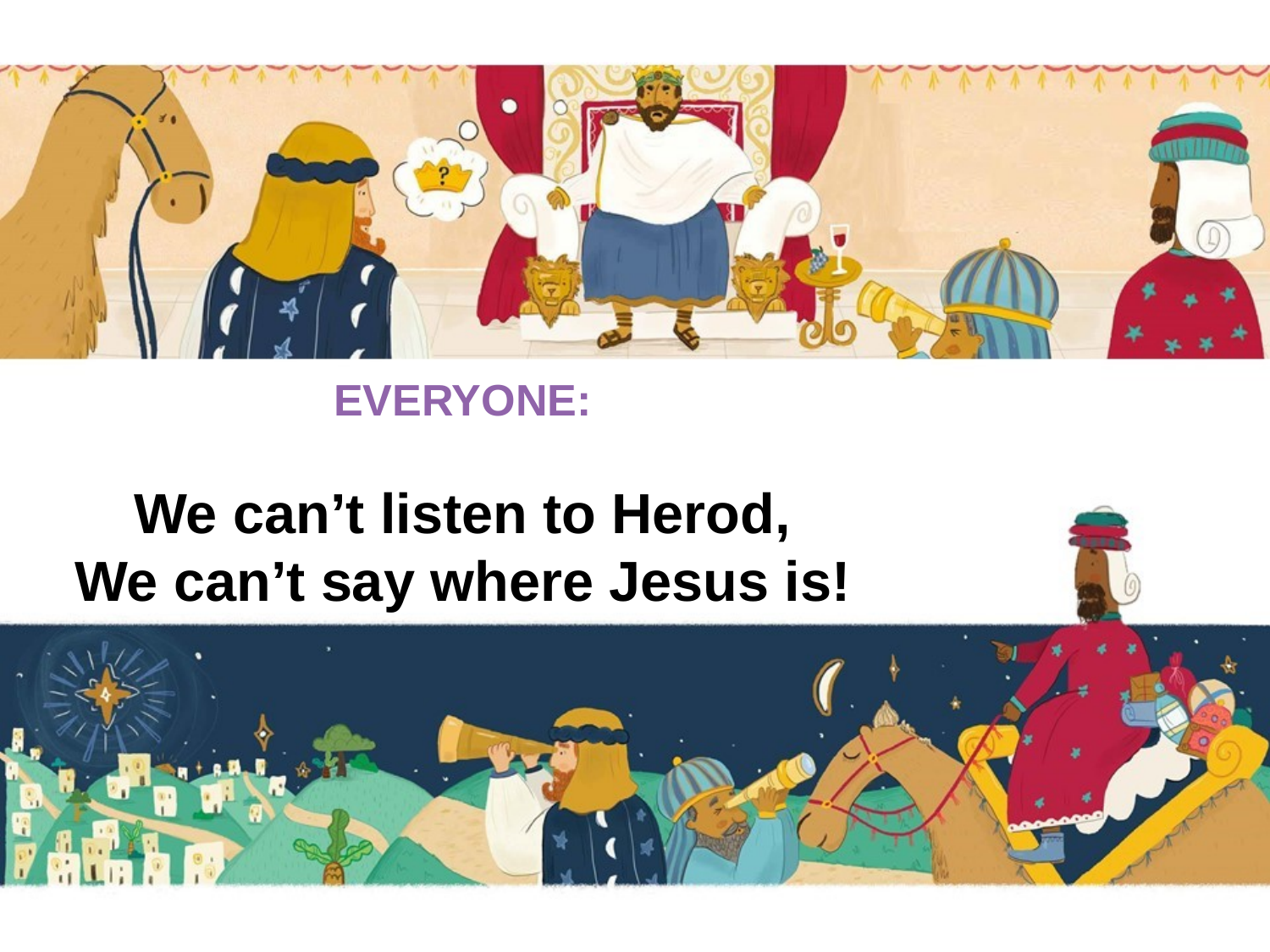

EVERYONE:

We can’t listen to Herod,
We can’t say where Jesus is!